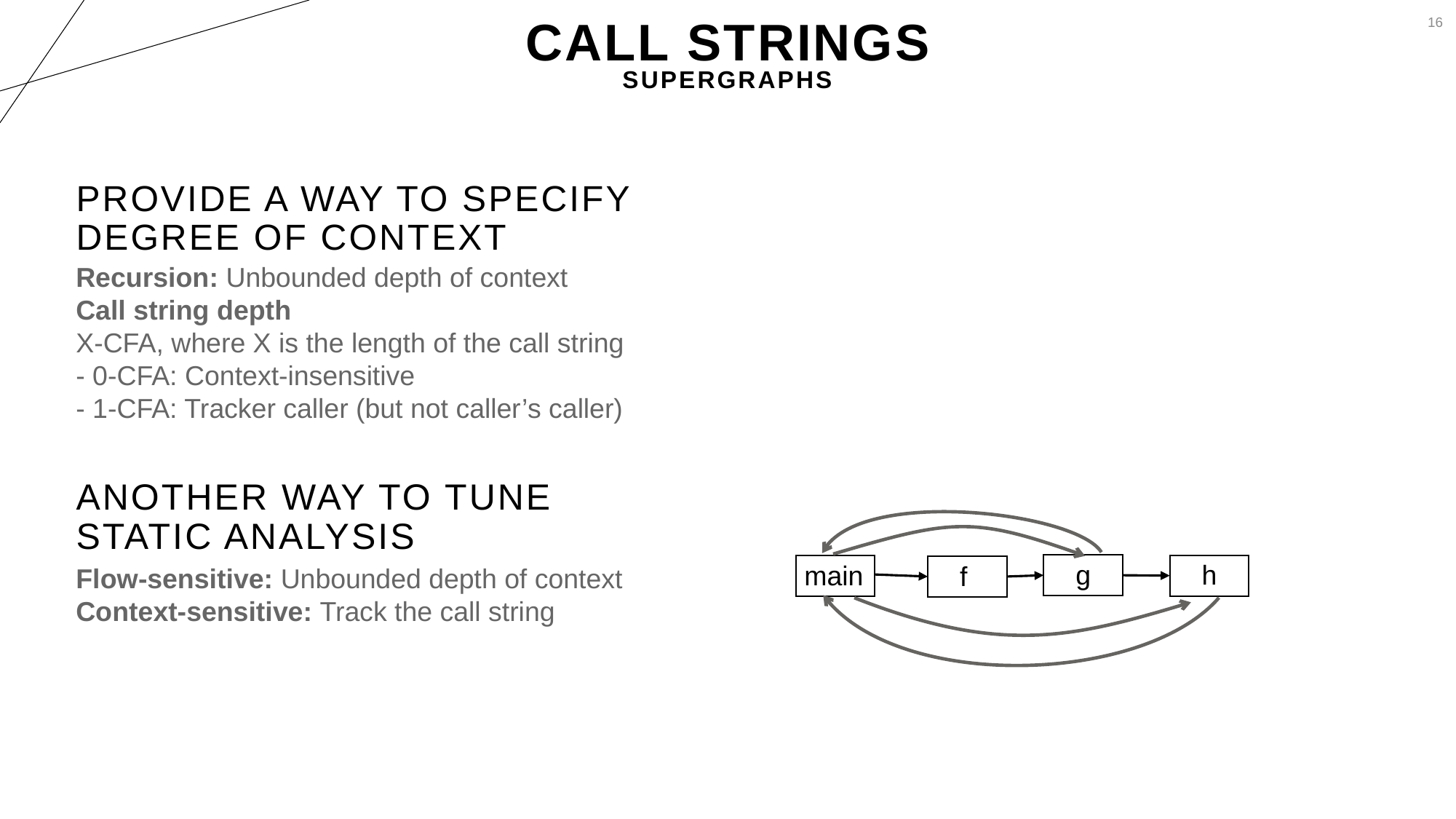

16
# Call Strings
Supergraphs
Provide a way to specify degree of context
Recursion: Unbounded depth of context
Call string depth
X-CFA, where X is the length of the call string
- 0-CFA: Context-insensitive
- 1-CFA: Tracker caller (but not caller’s caller)
Another way to tune static analysis

g
h
main

f

Flow-sensitive: Unbounded depth of context
Context-sensitive: Track the call string